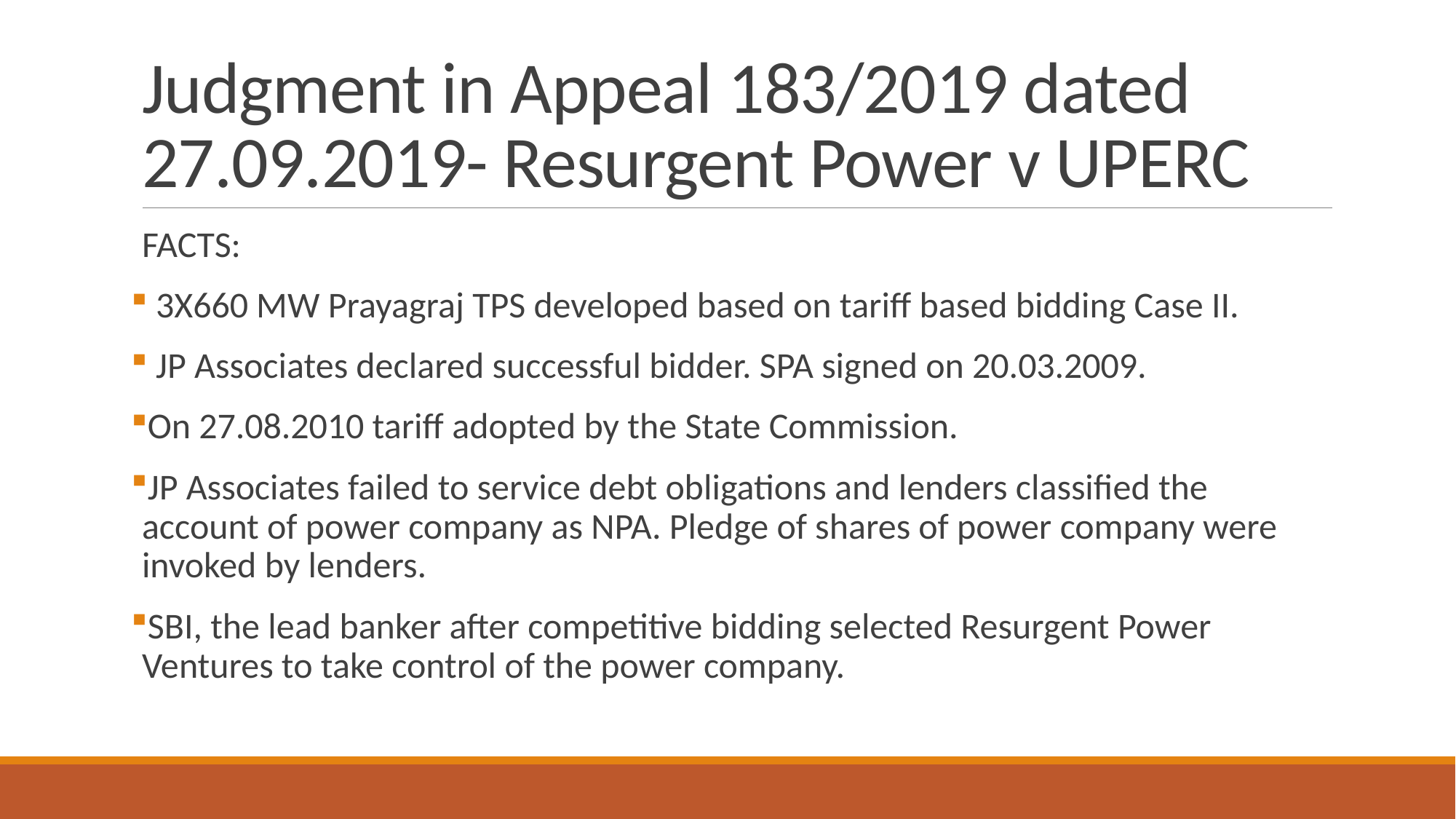

# Judgment in Appeal 183/2019 dated 27.09.2019- Resurgent Power v UPERC
FACTS:
 3X660 MW Prayagraj TPS developed based on tariff based bidding Case II.
 JP Associates declared successful bidder. SPA signed on 20.03.2009.
On 27.08.2010 tariff adopted by the State Commission.
JP Associates failed to service debt obligations and lenders classified the account of power company as NPA. Pledge of shares of power company were invoked by lenders.
SBI, the lead banker after competitive bidding selected Resurgent Power Ventures to take control of the power company.